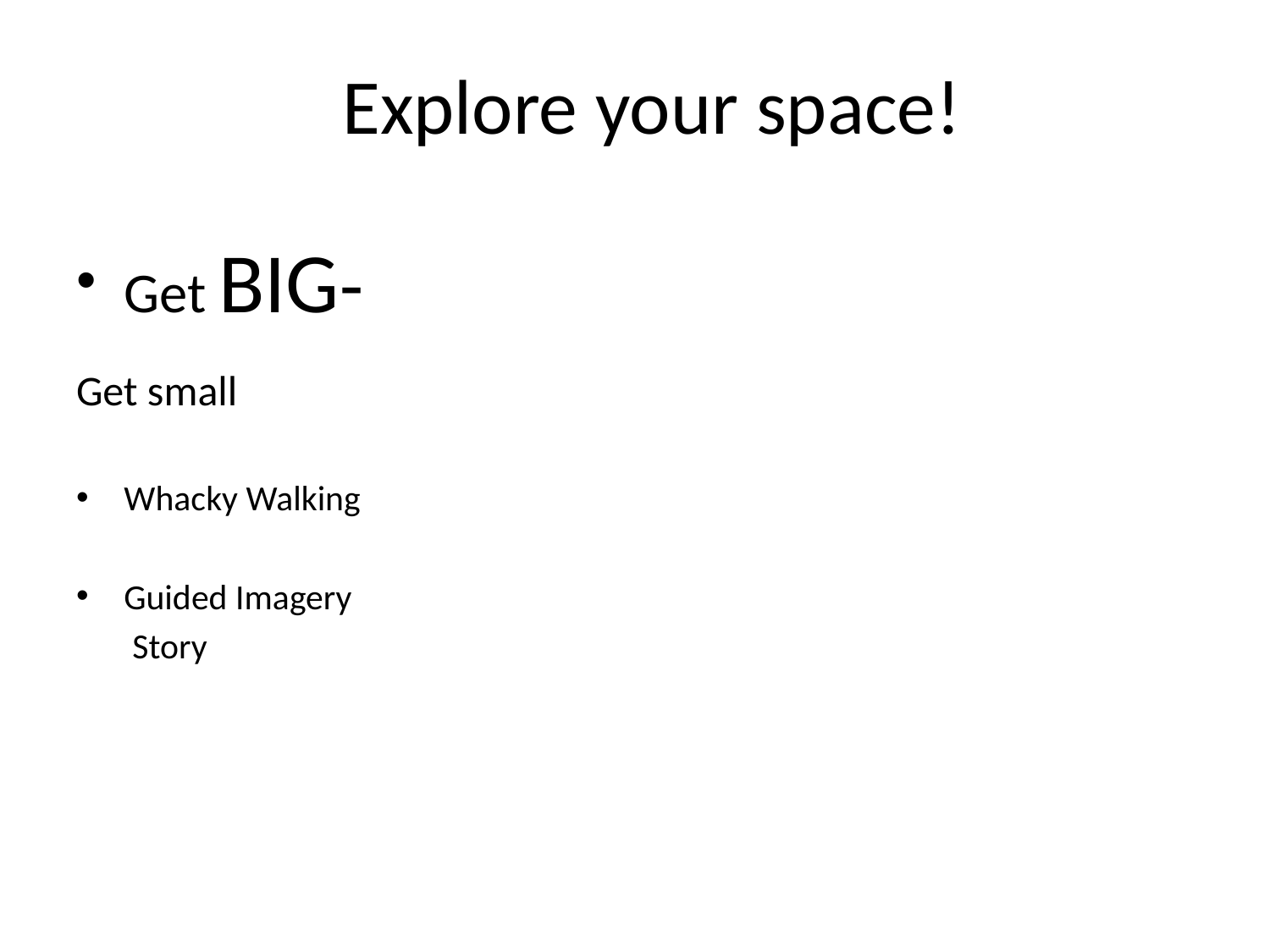

# Explore your space!
Get BIG-
Get small

Whacky Walking

Guided Imagery
       Story